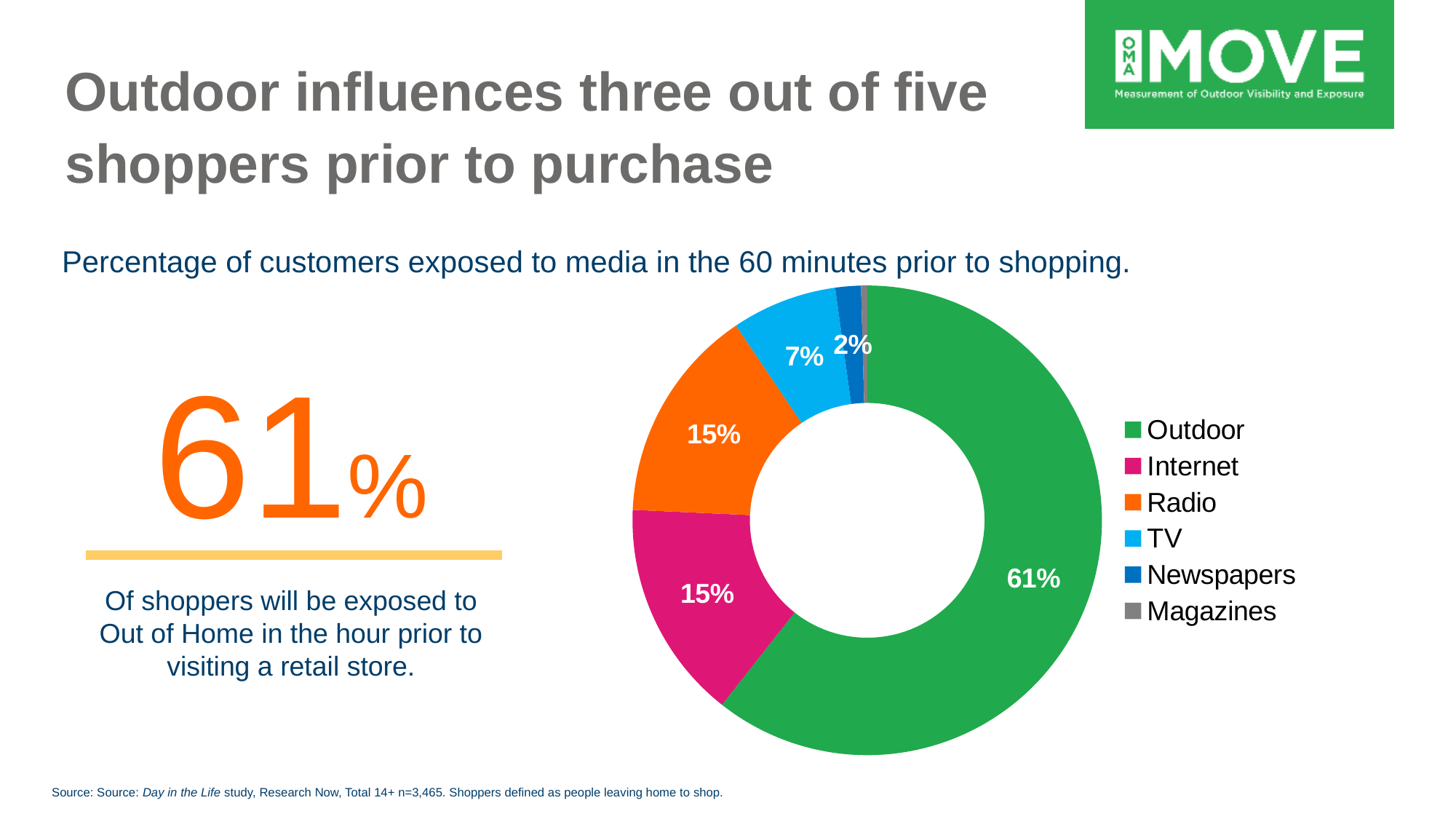

# Outdoor influences three out of five shoppers prior to purchase
Percentage of customers exposed to media in the 60 minutes prior to shopping.

### Chart

| Category | Sales |
|---|---|
| Outdoor | 0.6062039957939013 |
| Internet | 0.15089379600420613 |
| Radio | 0.14852786540483706 |
| TV | 0.07255520504731862 |
| Newspapers | 0.017613038906414306 |
| Magazines | 0.004206098843322819 |
61%
Of shoppers will be exposed to Out of Home in the hour prior to visiting a retail store.

Source: Source: Day in the Life study, Research Now, Total 14+ n=3,465. Shoppers defined as people leaving home to shop.